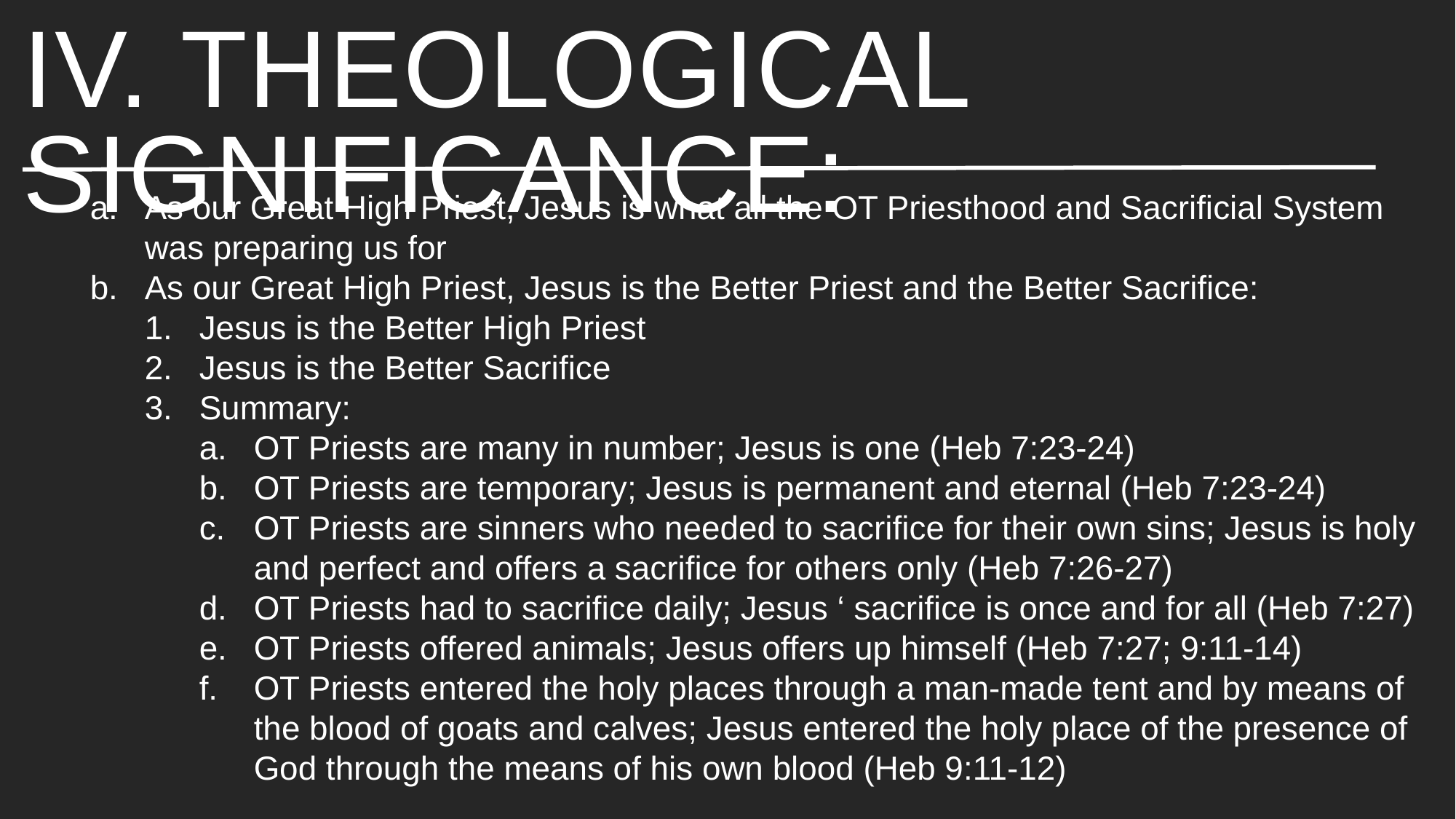

# IV. Theological Significance:
As our Great High Priest, Jesus is what all the OT Priesthood and Sacrificial System was preparing us for
As our Great High Priest, Jesus is the Better Priest and the Better Sacrifice:
Jesus is the Better High Priest
Jesus is the Better Sacrifice
Summary:
OT Priests are many in number; Jesus is one (Heb 7:23-24)
OT Priests are temporary; Jesus is permanent and eternal (Heb 7:23-24)
OT Priests are sinners who needed to sacrifice for their own sins; Jesus is holy and perfect and offers a sacrifice for others only (Heb 7:26-27)
OT Priests had to sacrifice daily; Jesus ‘ sacrifice is once and for all (Heb 7:27)
OT Priests offered animals; Jesus offers up himself (Heb 7:27; 9:11-14)
OT Priests entered the holy places through a man-made tent and by means of the blood of goats and calves; Jesus entered the holy place of the presence of God through the means of his own blood (Heb 9:11-12)